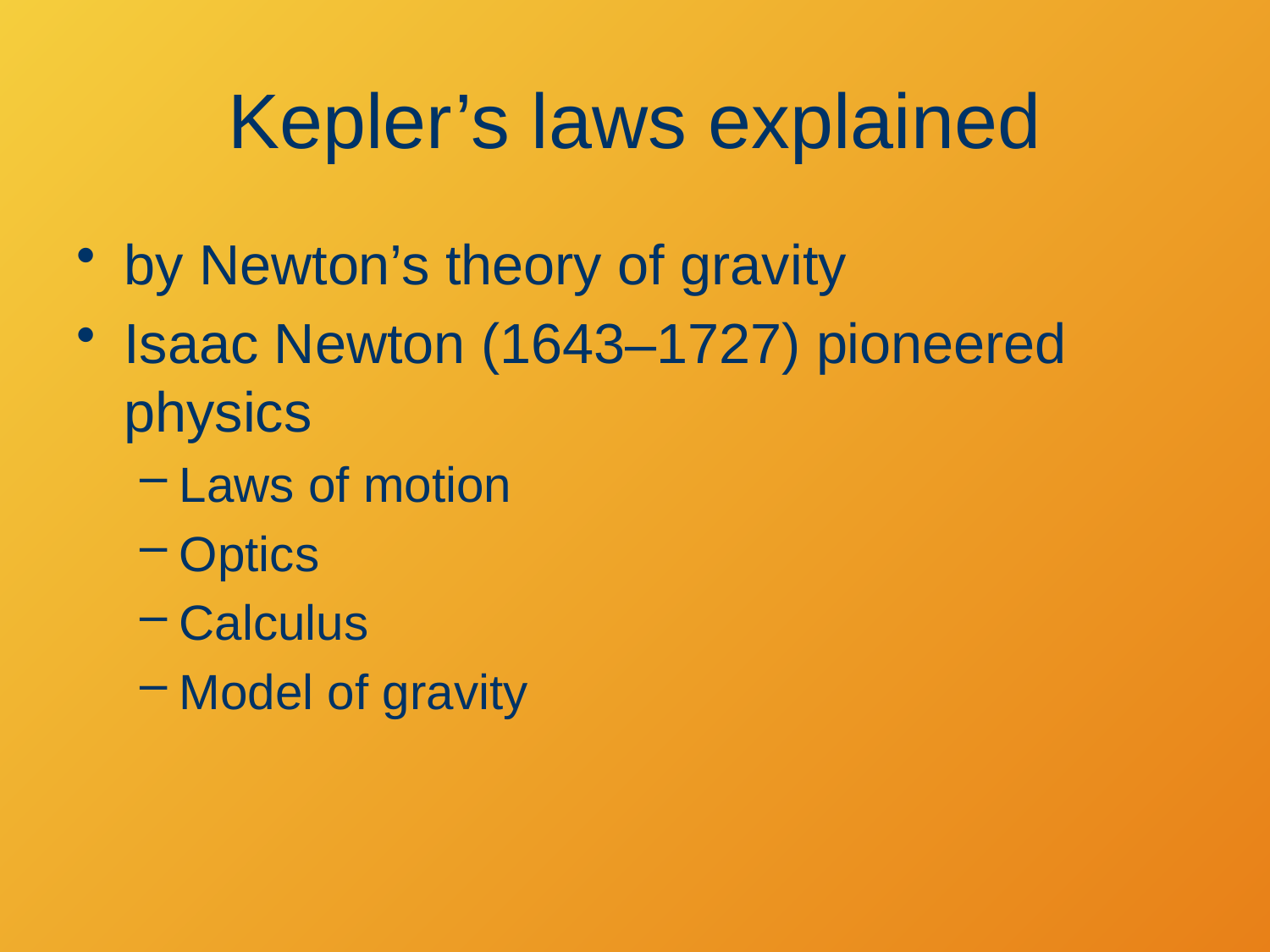

# Kepler’s laws explained
by Newton’s theory of gravity
Isaac Newton (1643–1727) pioneered physics
Laws of motion
Optics
Calculus
Model of gravity